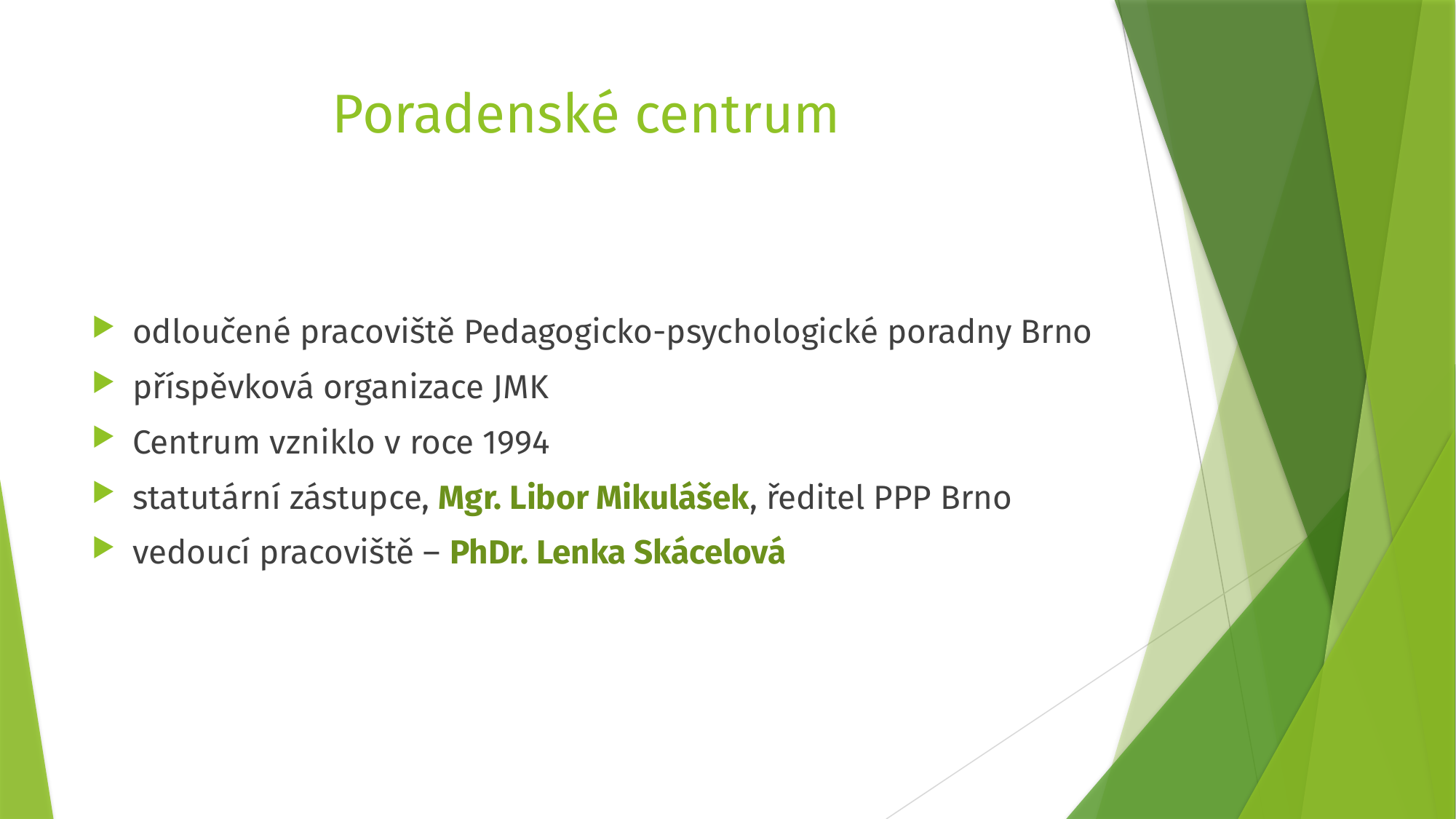

# Poradenské centrum

odloučené pracoviště Pedagogicko-psychologické poradny Brno
příspěvková organizace JMK
Centrum vzniklo v roce 1994
statutární zástupce, Mgr. Libor Mikulášek, ředitel PPP Brno
vedoucí pracoviště – PhDr. Lenka Skácelová